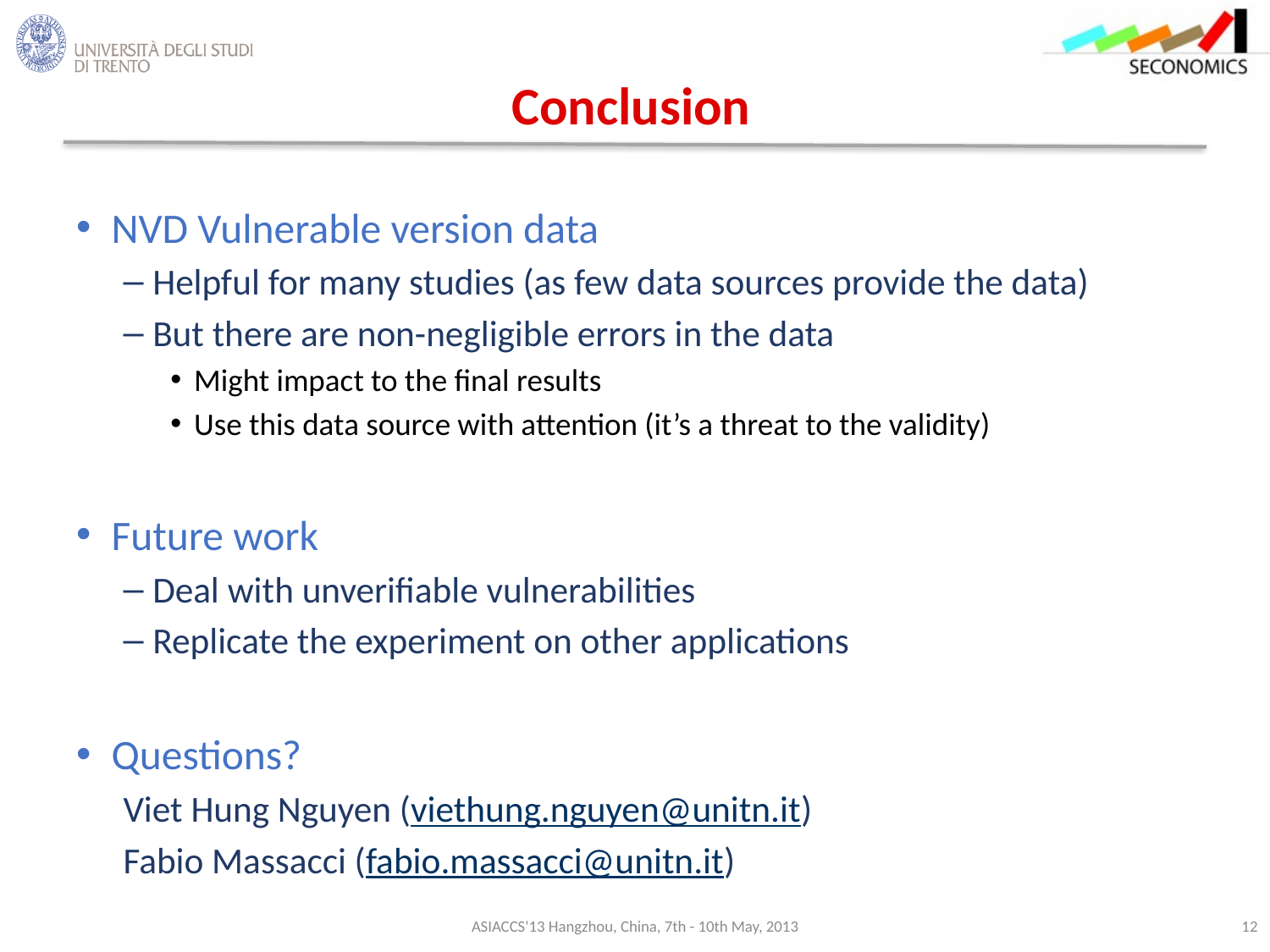

# Conclusion
NVD Vulnerable version data
Helpful for many studies (as few data sources provide the data)
But there are non-negligible errors in the data
Might impact to the final results
Use this data source with attention (it’s a threat to the validity)

Future work
Deal with unverifiable vulnerabilities
Replicate the experiment on other applications

Questions?
Viet Hung Nguyen (viethung.nguyen@unitn.it)
Fabio Massacci (fabio.massacci@unitn.it)
12
ASIACCS'13 Hangzhou, China, 7th - 10th May, 2013